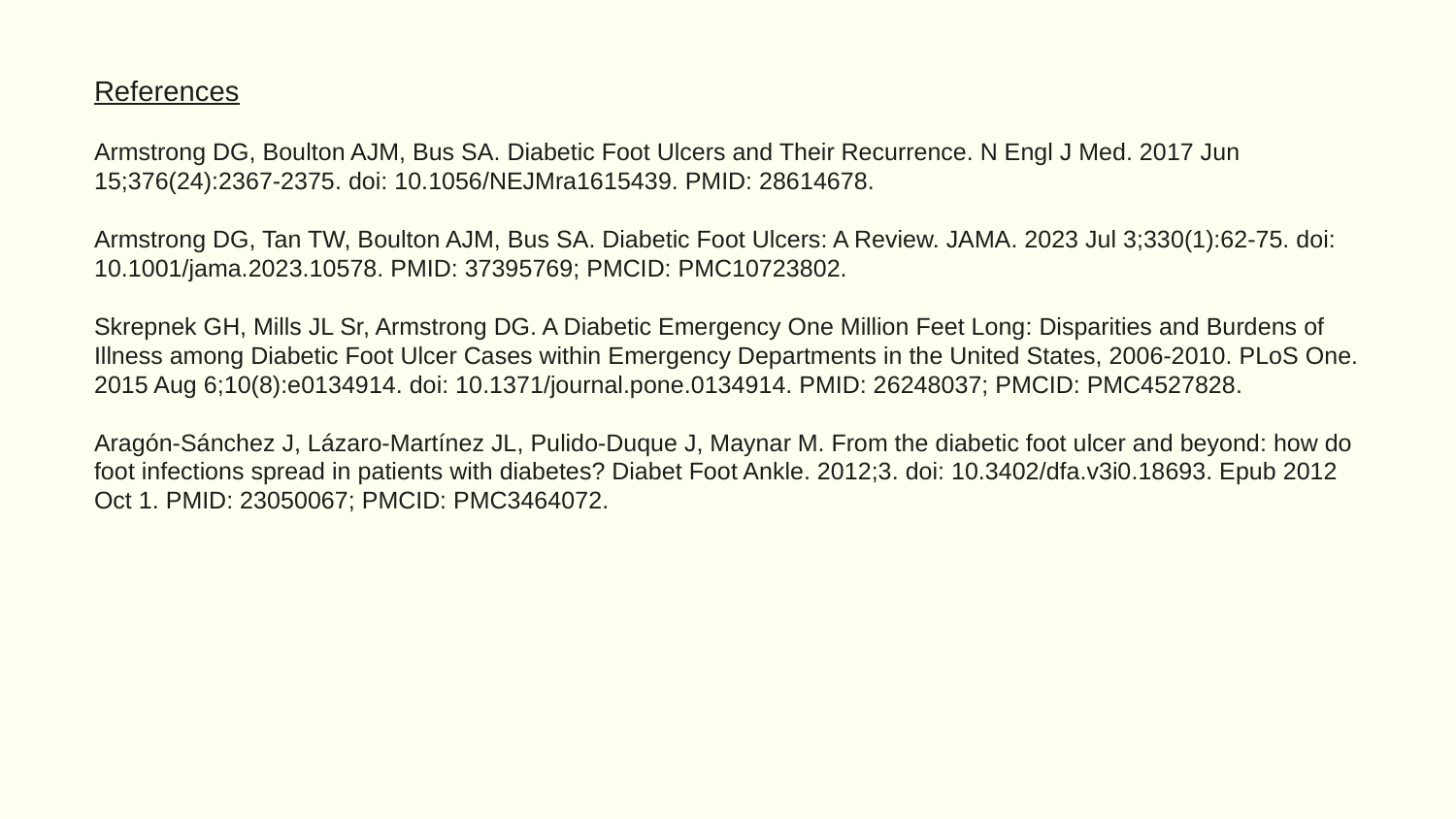

References

Armstrong DG, Boulton AJM, Bus SA. Diabetic Foot Ulcers and Their Recurrence. N Engl J Med. 2017 Jun 15;376(24):2367-2375. doi: 10.1056/NEJMra1615439. PMID: 28614678.

Armstrong DG, Tan TW, Boulton AJM, Bus SA. Diabetic Foot Ulcers: A Review. JAMA. 2023 Jul 3;330(1):62-75. doi: 10.1001/jama.2023.10578. PMID: 37395769; PMCID: PMC10723802.

Skrepnek GH, Mills JL Sr, Armstrong DG. A Diabetic Emergency One Million Feet Long: Disparities and Burdens of Illness among Diabetic Foot Ulcer Cases within Emergency Departments in the United States, 2006-2010. PLoS One. 2015 Aug 6;10(8):e0134914. doi: 10.1371/journal.pone.0134914. PMID: 26248037; PMCID: PMC4527828.

Aragón-Sánchez J, Lázaro-Martínez JL, Pulido-Duque J, Maynar M. From the diabetic foot ulcer and beyond: how do foot infections spread in patients with diabetes? Diabet Foot Ankle. 2012;3. doi: 10.3402/dfa.v3i0.18693. Epub 2012 Oct 1. PMID: 23050067; PMCID: PMC3464072.